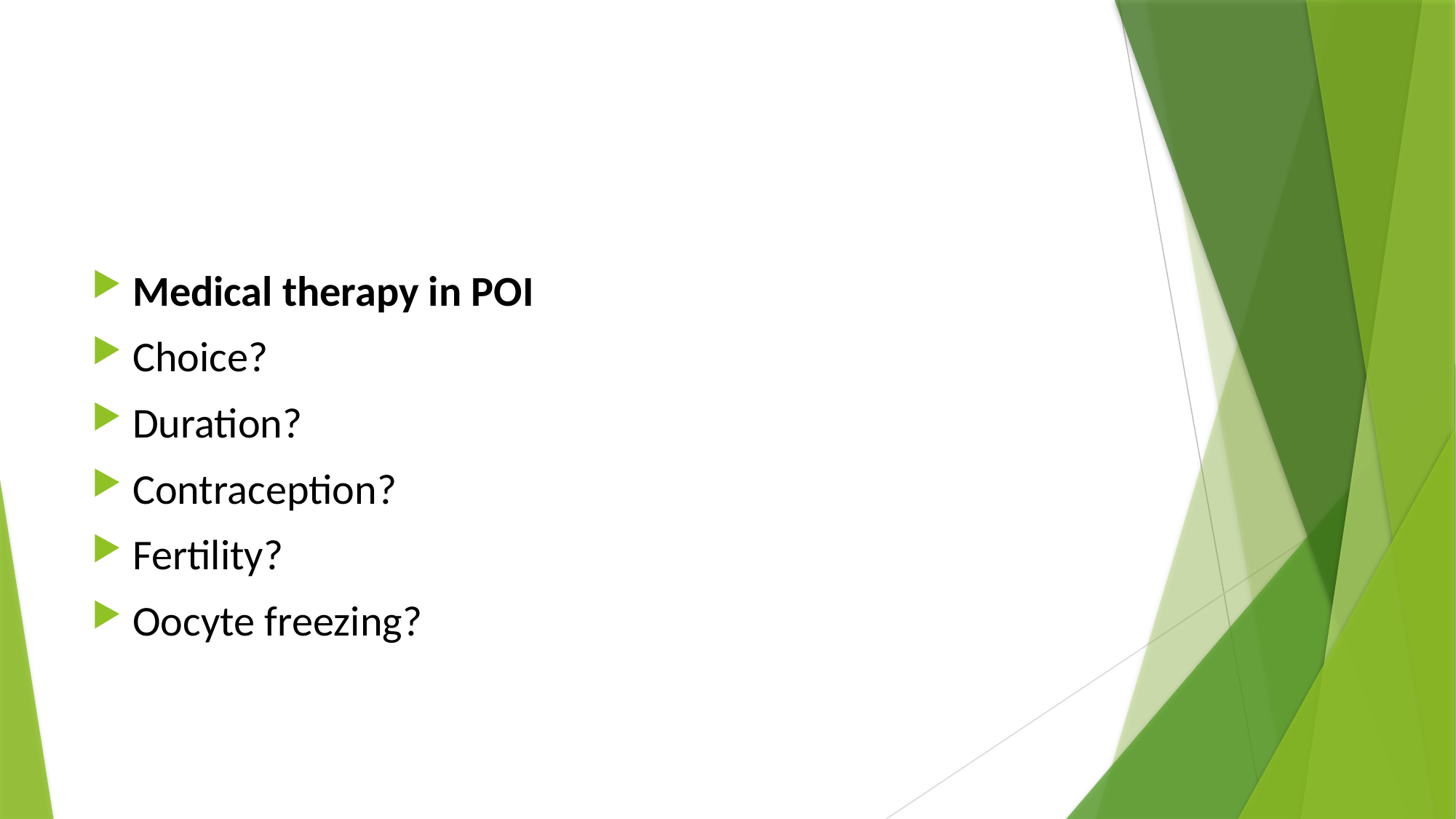

#
Medical therapy in POI
Choice?
Duration?
Contraception?
Fertility?
Oocyte freezing?